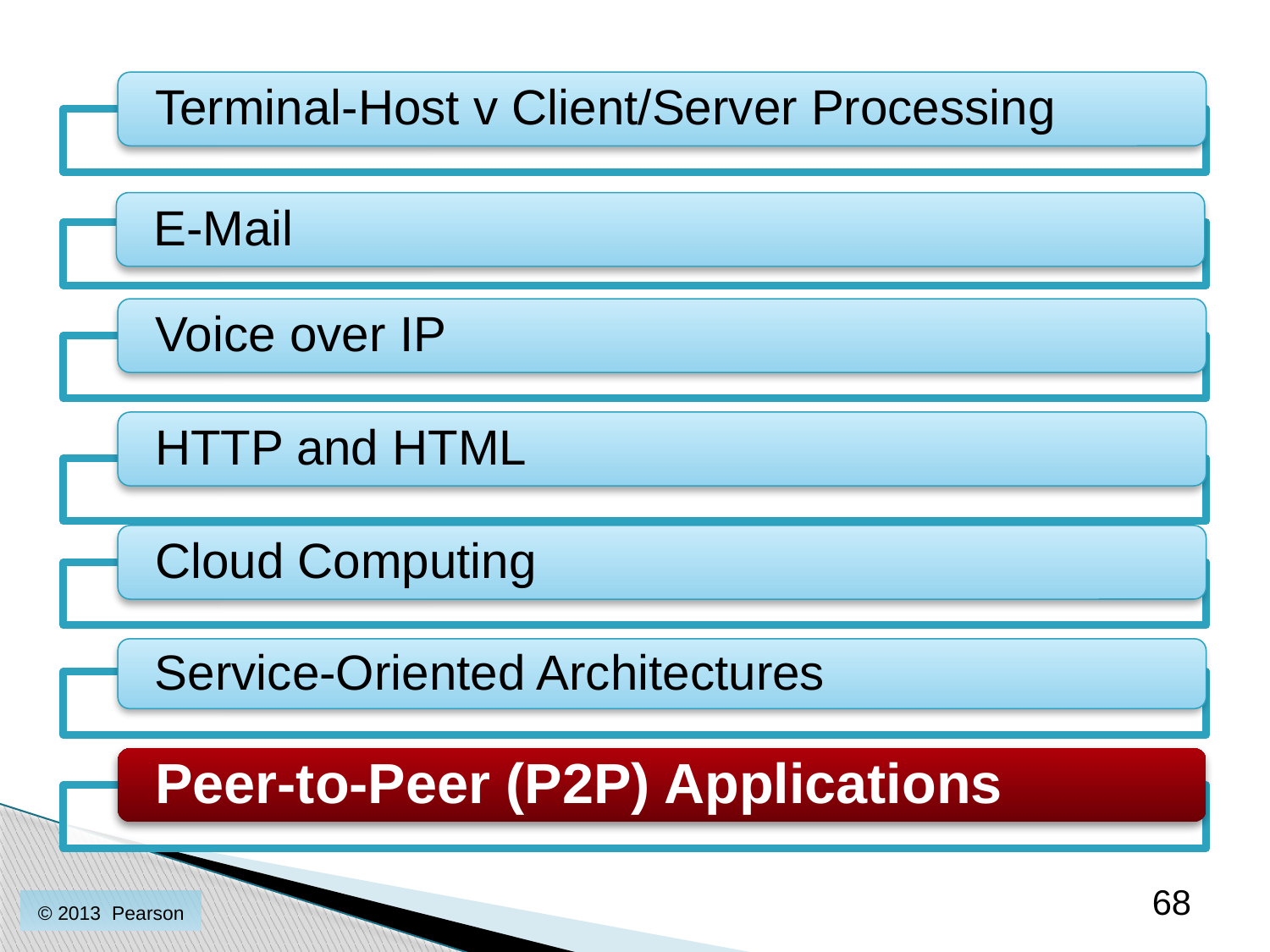

Terminal-Host v Client/Server Processing
E-Mail
Voice over IP
HTTP and HTML
Cloud Computing
Service-Oriented Architectures
Peer-to-Peer (P2P) Applications
68
© 2013  Pearson